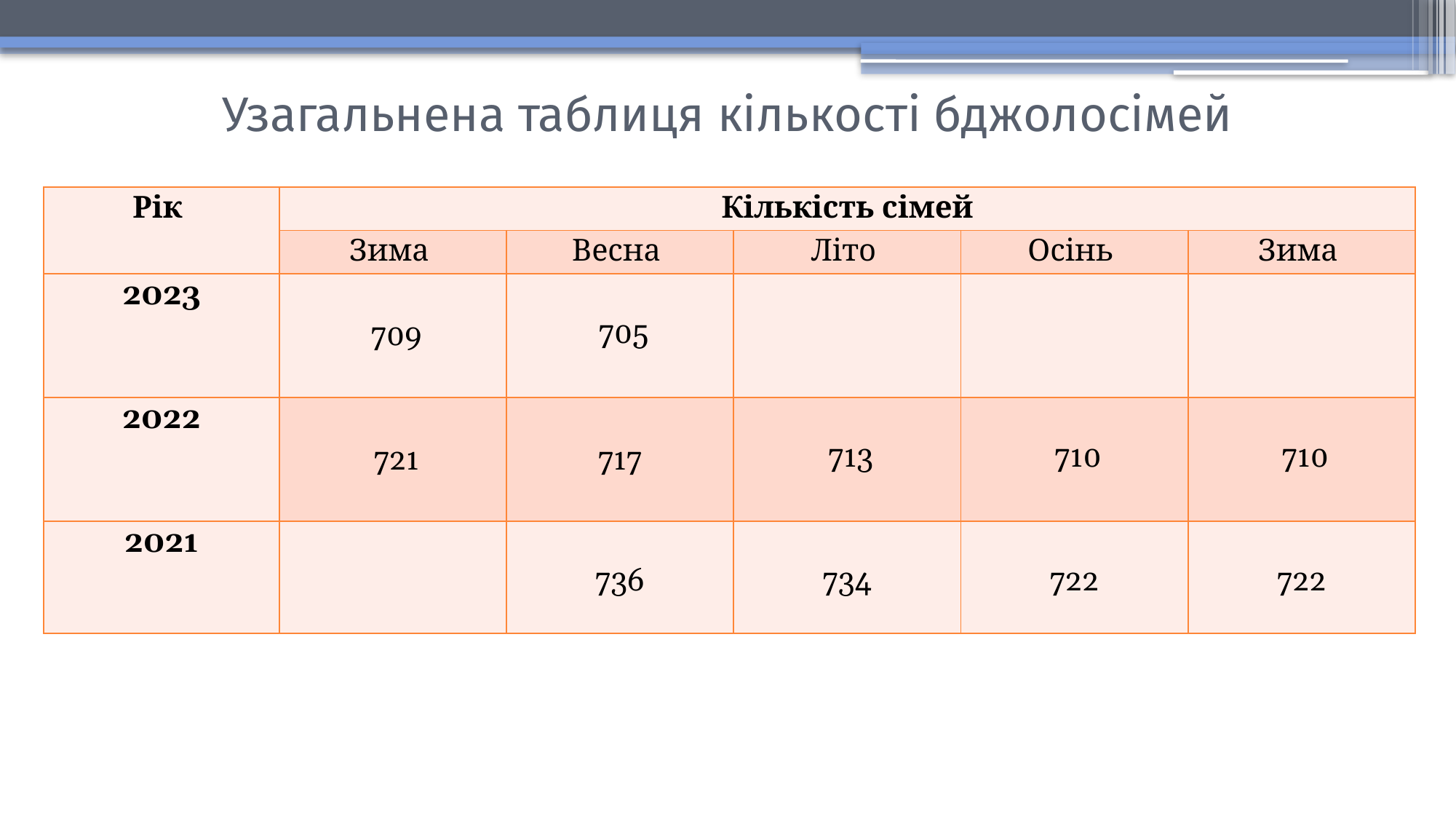

# Узагальнена таблиця кількості бджолосімей
| Рік | Кількість сімей |  |  |  |  |
| --- | --- | --- | --- | --- | --- |
|  | Зима | Весна | Літо | Осінь | Зима |
| 2023 | 709 | 705 |  |  |  |
| 2022 | 721 | 717 | 713 | 710 | 710 |
| 2021 |  | 736 | 734 | 722 | 722 |